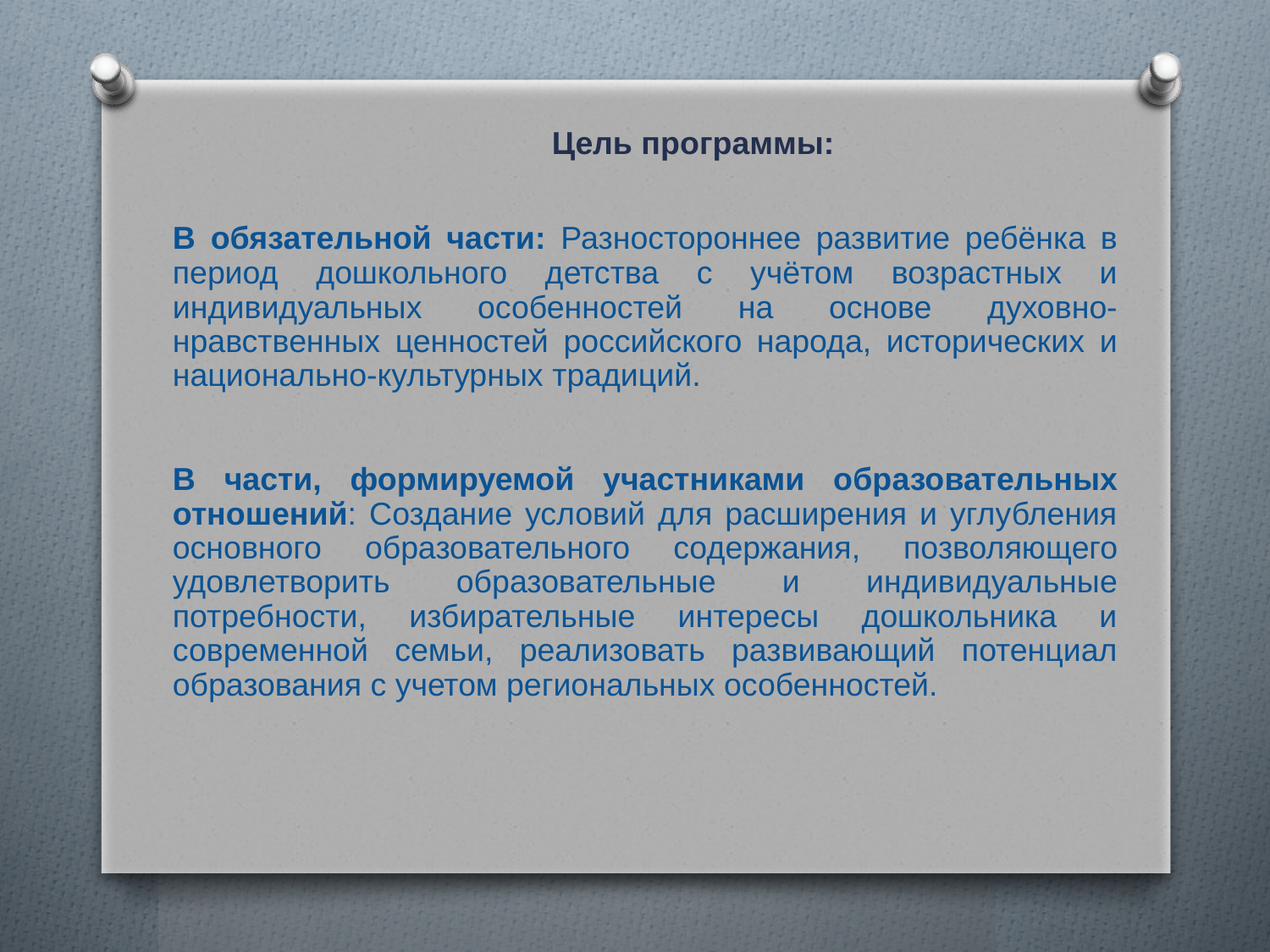

Цель программы:
В обязательной части: Разностороннее развитие ребёнка в период дошкольного детства с учётом возрастных и индивидуальных особенностей на основе духовно-нравственных ценностей российского народа, исторических и национально-культурных традиций.

В части, формируемой участниками образовательных отношений: Создание условий для расширения и углубления основного образовательного содержания, позволяющего удовлетворить образовательные и индивидуальные потребности, избирательные интересы дошкольника и современной семьи, реализовать развивающий потенциал образования с учетом региональных особенностей.